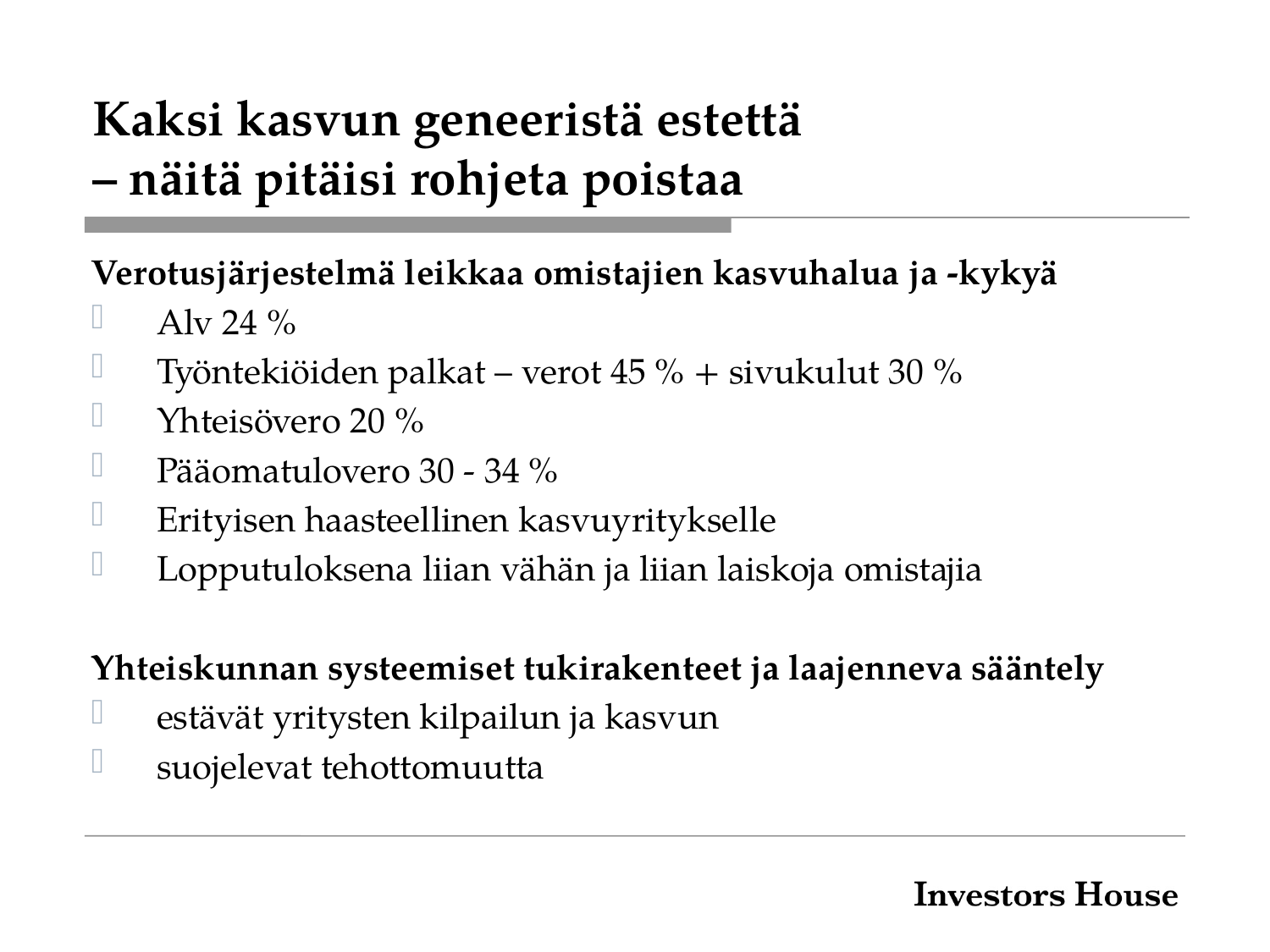

# Kaksi kasvun geneeristä estettä – näitä pitäisi rohjeta poistaa
Verotusjärjestelmä leikkaa omistajien kasvuhalua ja -kykyä
Alv 24 %
Työntekiöiden palkat – verot 45 % + sivukulut 30 %
Yhteisövero 20 %
Pääomatulovero 30 - 34 %
Erityisen haasteellinen kasvuyritykselle
Lopputuloksena liian vähän ja liian laiskoja omistajia

Yhteiskunnan systeemiset tukirakenteet ja laajenneva sääntely
estävät yritysten kilpailun ja kasvun
suojelevat tehottomuutta